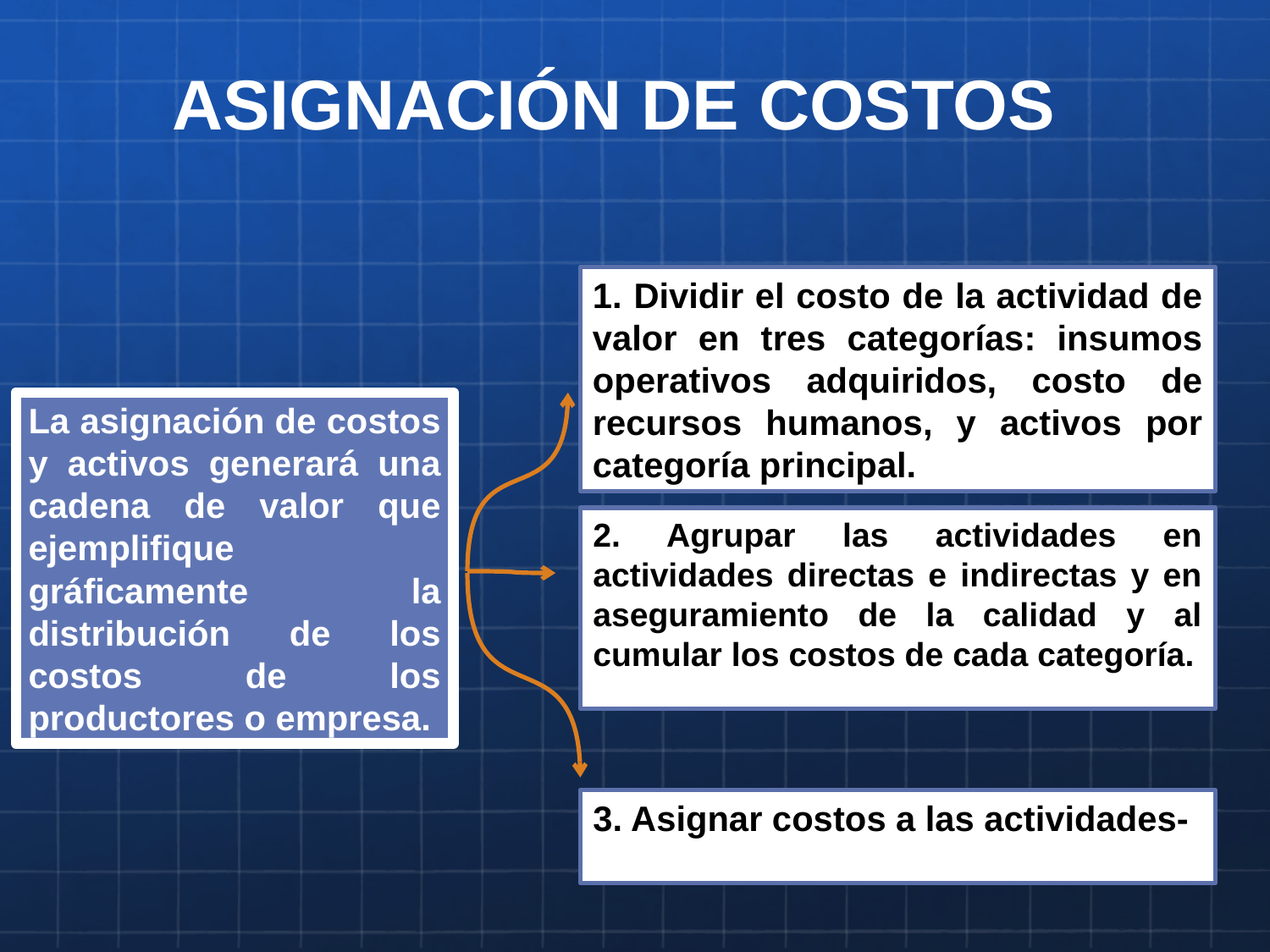

# ASIGNACIÓN DE COSTOS
1. Dividir el costo de la actividad de valor en tres categorías: insumos operativos adquiridos, costo de recursos humanos, y activos por categoría principal.
La asignación de costos y activos generará una cadena de valor que ejemplifique gráficamente la distribución de los costos de los productores o empresa.
2. Agrupar las actividades en actividades directas e indirectas y en aseguramiento de la calidad y al cumular los costos de cada categoría.
3. Asignar costos a las actividades-